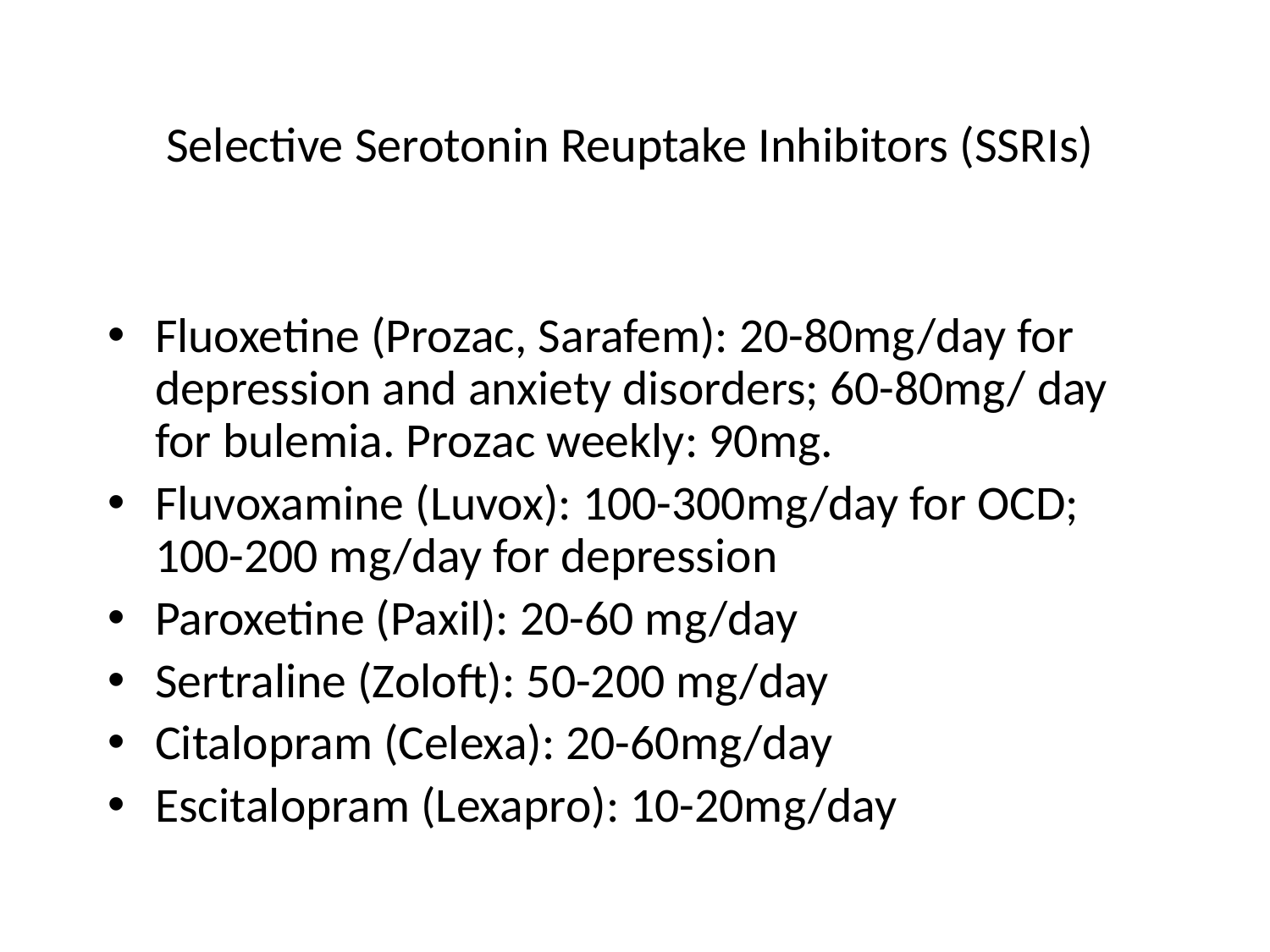

# Selective Serotonin Reuptake Inhibitors (SSRIs)
Fluoxetine (Prozac, Sarafem): 20-80mg/day for depression and anxiety disorders; 60-80mg/ day for bulemia. Prozac weekly: 90mg.
Fluvoxamine (Luvox): 100-300mg/day for OCD; 100-200 mg/day for depression
Paroxetine (Paxil): 20-60 mg/day
Sertraline (Zoloft): 50-200 mg/day
Citalopram (Celexa): 20-60mg/day
Escitalopram (Lexapro): 10-20mg/day